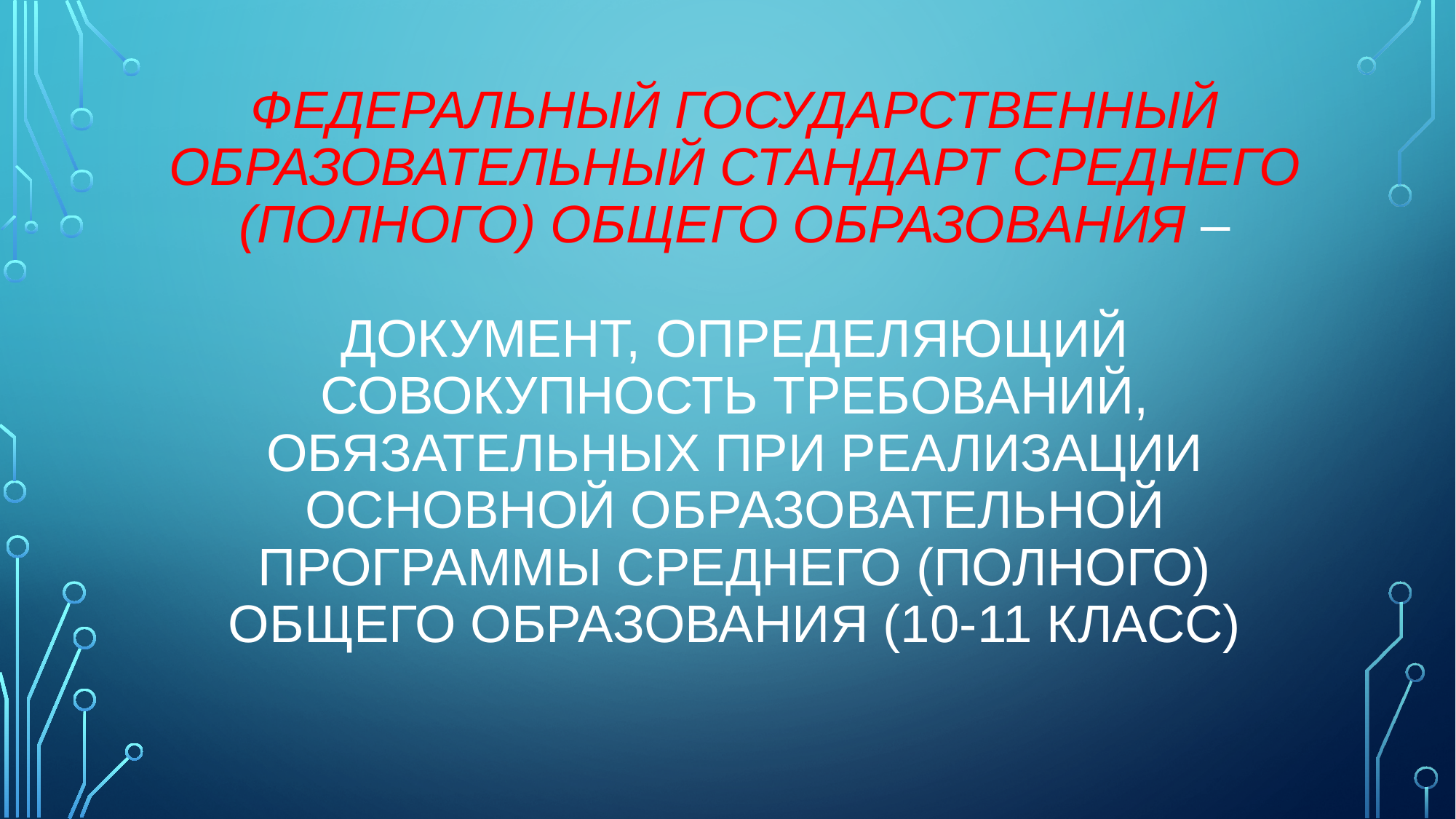

# Федеральный государственный образовательный стандарт среднего (полного) общего образования – документ, определяющий совокупность требований, обязательных при реализации основной образовательной программы среднего (полного) общего образования (10-11 класс)